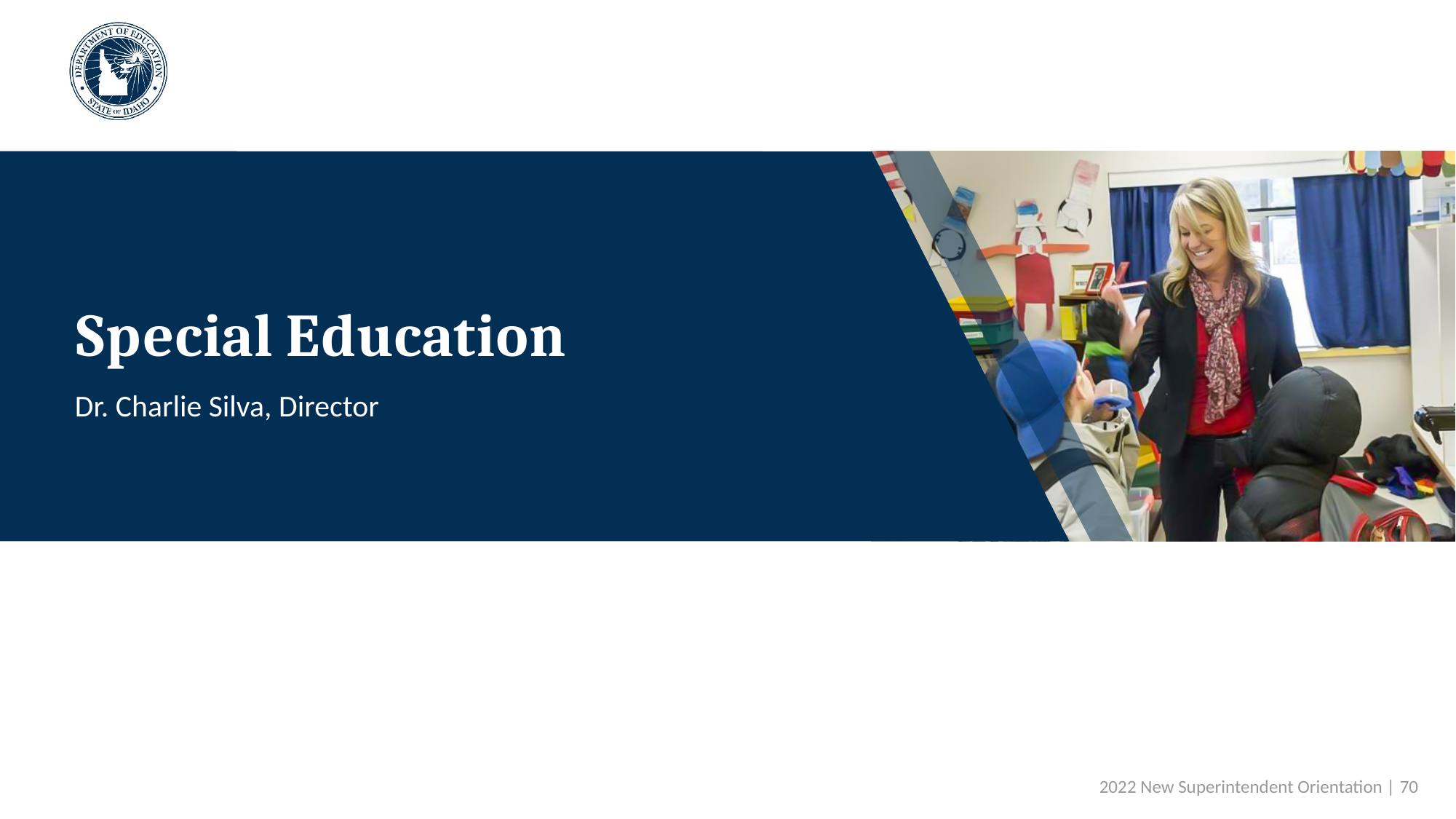

# Special Education
Dr. Charlie Silva, Director
 2022 New Superintendent Orientation | 70